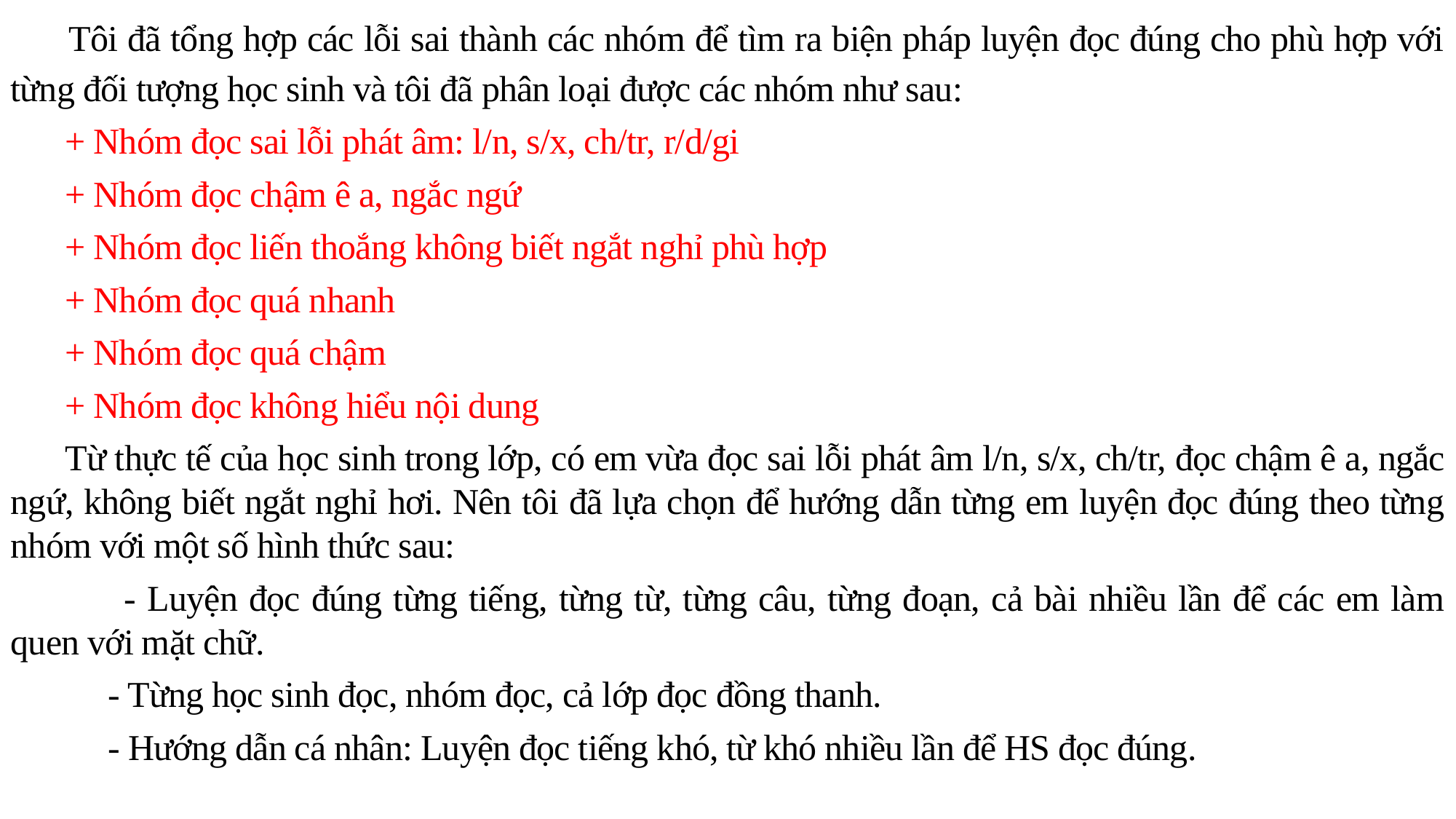

Tôi đã tổng hợp các lỗi sai thành các nhóm để tìm ra biện pháp luyện đọc đúng cho phù hợp với từng đối tượng học sinh và tôi đã phân loại được các nhóm như sau:
+ Nhóm đọc sai lỗi phát âm: l/n, s/x, ch/tr, r/d/gi
+ Nhóm đọc chậm ê a, ngắc ngứ
+ Nhóm đọc liến thoắng không biết ngắt nghỉ phù hợp
+ Nhóm đọc quá nhanh
+ Nhóm đọc quá chậm
+ Nhóm đọc không hiểu nội dung
Từ thực tế của học sinh trong lớp, có em vừa đọc sai lỗi phát âm l/n, s/x, ch/tr, đọc chậm ê a, ngắc ngứ, không biết ngắt nghỉ hơi. Nên tôi đã lựa chọn để hướng dẫn từng em luyện đọc đúng theo từng nhóm với một số hình thức sau:
     - Luyện đọc đúng từng tiếng, từng từ, từng câu, từng đoạn, cả bài nhiều lần để các em làm quen với mặt chữ.
     - Từng học sinh đọc, nhóm đọc, cả lớp đọc đồng thanh.
     - Hướng dẫn cá nhân: Luyện đọc tiếng khó, từ khó nhiều lần để HS đọc đúng.